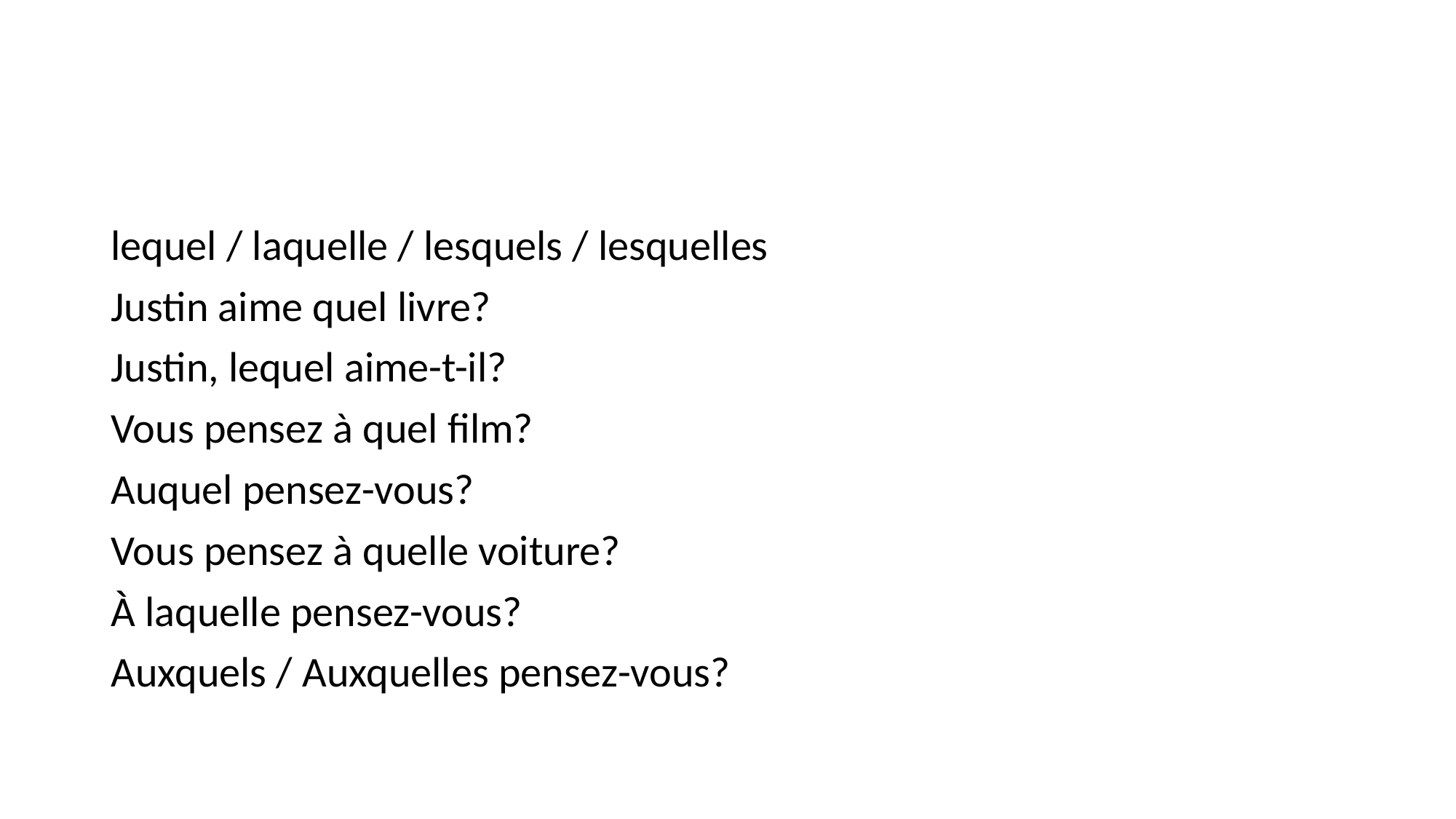

#
lequel / laquelle / lesquels / lesquelles
Justin aime quel livre?
Justin, lequel aime-t-il?
Vous pensez à quel film?
Auquel pensez-vous?
Vous pensez à quelle voiture?
À laquelle pensez-vous?
Auxquels / Auxquelles pensez-vous?